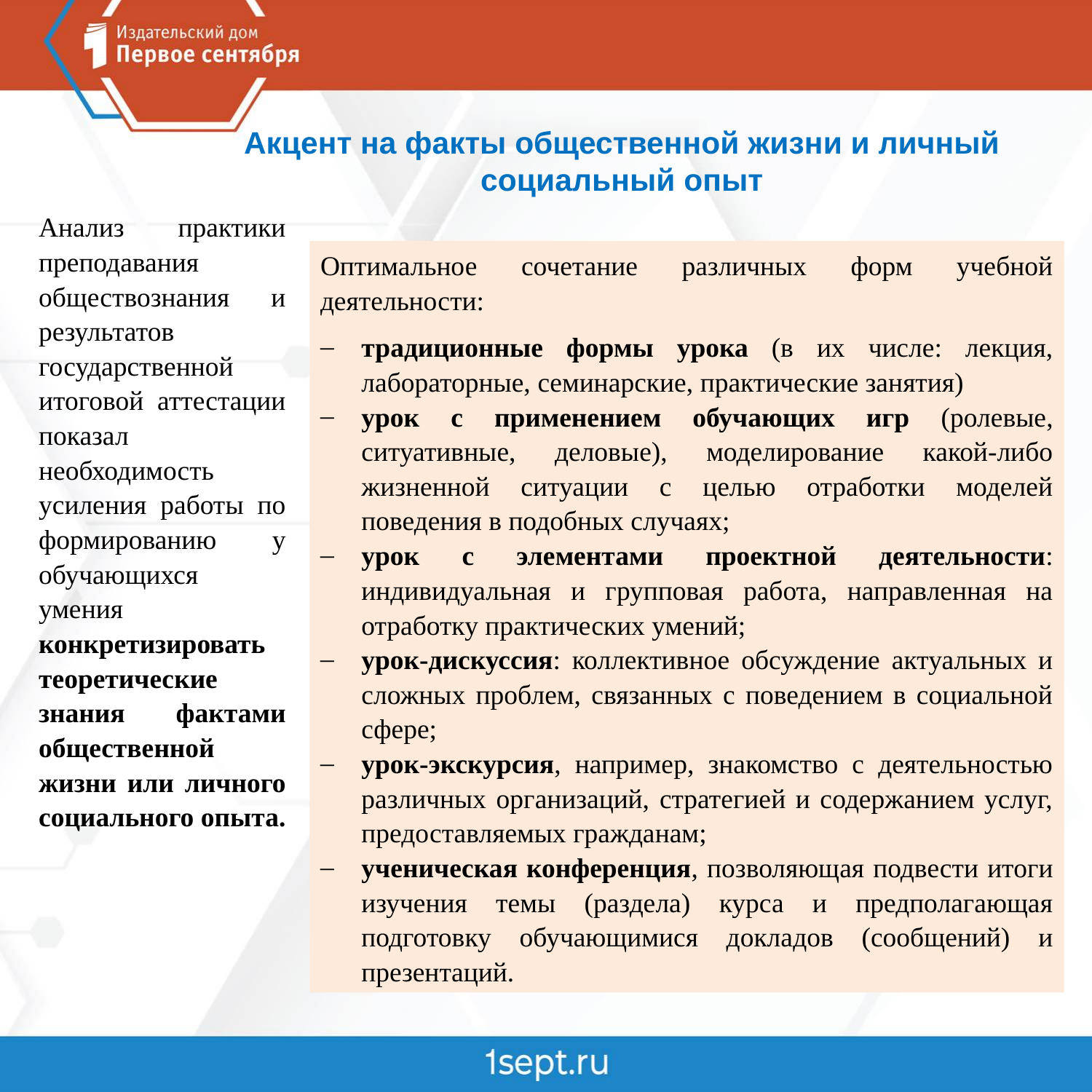

# Акцент на факты общественной жизни и личный социальный опыт
Анализ практики преподавания обществознания и результатов государственной итоговой аттестации показал необходимость усиления работы по формированию у обучающихся умения конкретизировать теоретические знания фактами общественной жизни или личного социального опыта.
Оптимальное сочетание различных форм учебной деятельности:
традиционные формы урока (в их числе: лекция, лабораторные, семинарские, практические занятия)
урок с применением обучающих игр (ролевые, ситуативные, деловые), моделирование какой-либо жизненной ситуации с целью отработки моделей поведения в подобных случаях;
урок с элементами проектной деятельности: индивидуальная и групповая работа, направленная на отработку практических умений;
урок-дискуссия: коллективное обсуждение актуальных и сложных проблем, связанных с поведением в социальной сфере;
урок-экскурсия, например, знакомство с деятельностью различных организаций, стратегией и содержанием услуг, предоставляемых гражданам;
ученическая конференция, позволяющая подвести итоги изучения темы (раздела) курса и предполагающая подготовку обучающимися докладов (сообщений) и презентаций.